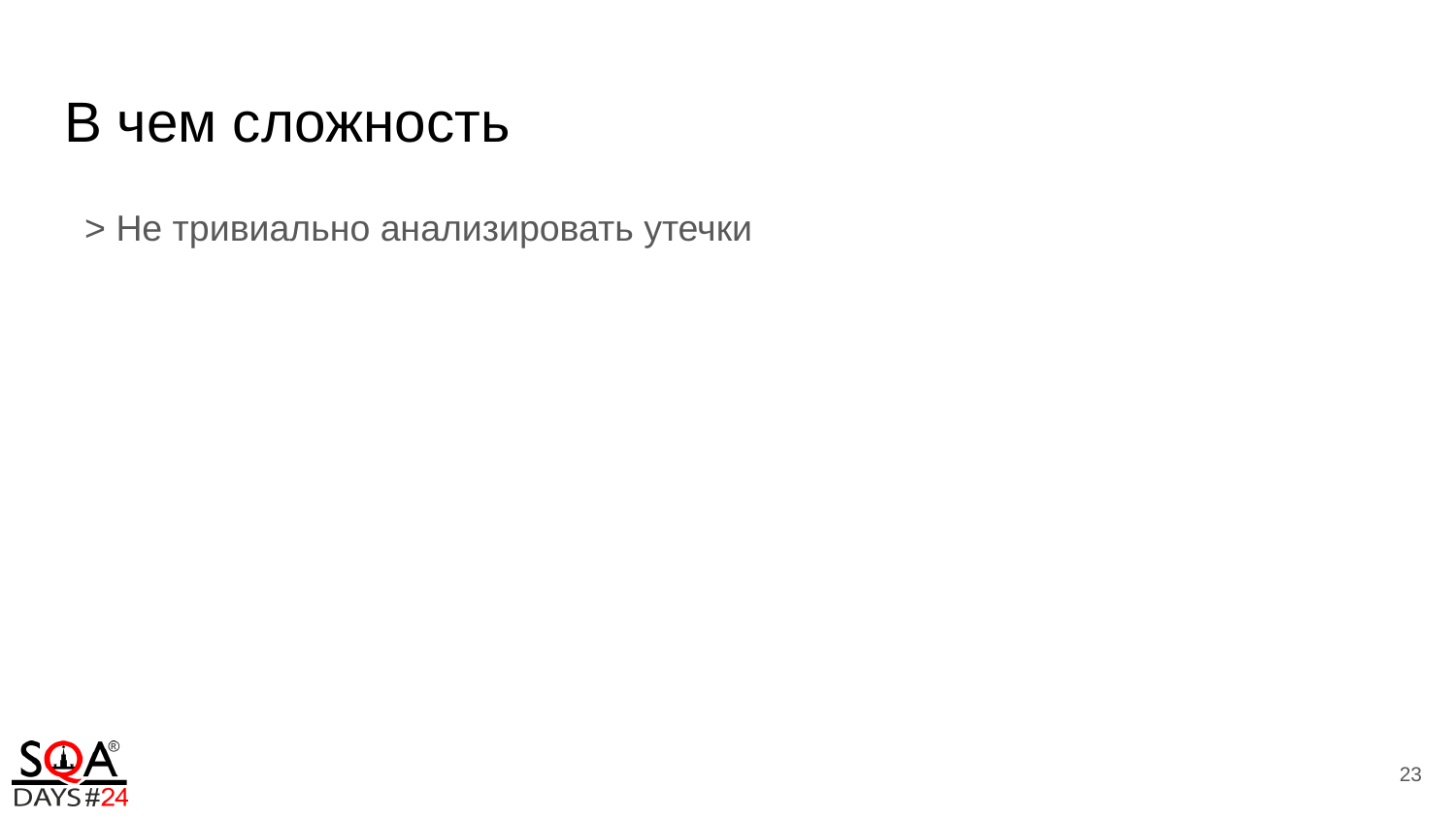

# В чем сложность
  > Не тривиально анализировать утечки

23